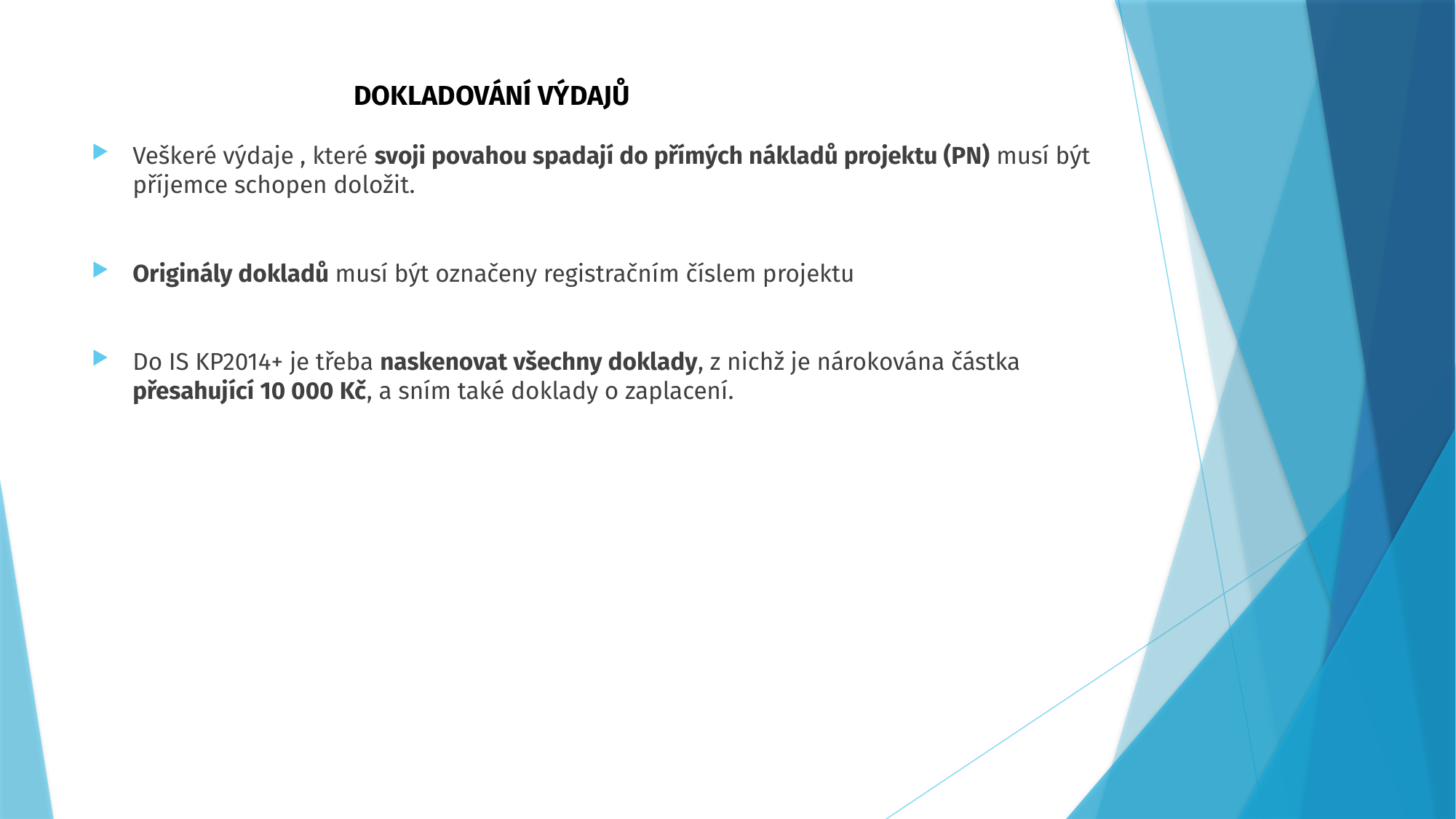

# DOKLADOVÁNÍ VÝDAJŮ
Veškeré výdaje , které svoji povahou spadají do přímých nákladů projektu (PN) musí být příjemce schopen doložit.

Originály dokladů musí být označeny registračním číslem projektu

Do IS KP2014+ je třeba naskenovat všechny doklady, z nichž je nárokována částka přesahující 10 000 Kč, a sním také doklady o zaplacení.